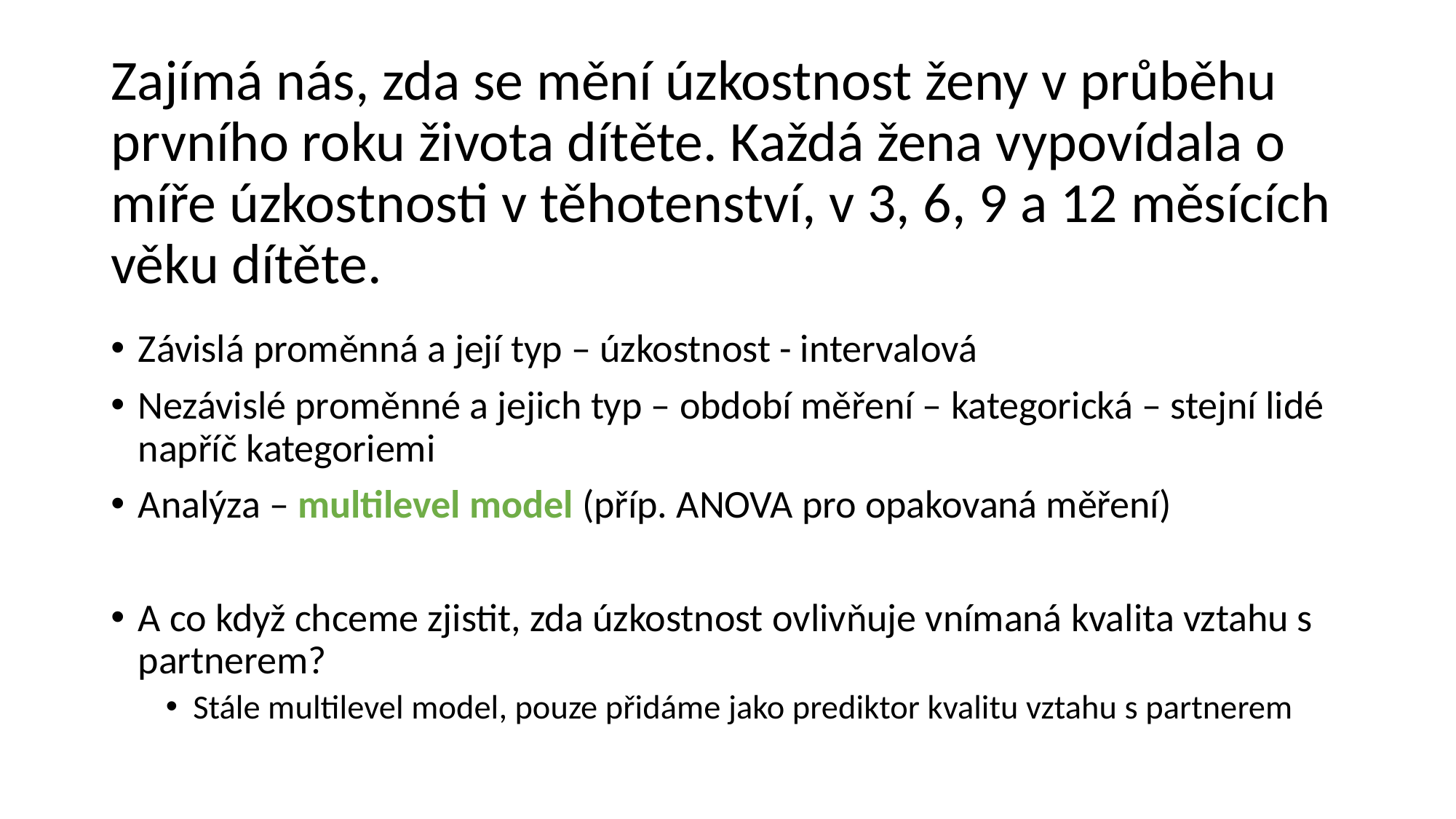

# Zajímá nás, zda se mění úzkostnost ženy v průběhu prvního roku života dítěte. Každá žena vypovídala o míře úzkostnosti v těhotenství, v 3, 6, 9 a 12 měsících věku dítěte.
Závislá proměnná a její typ – úzkostnost - intervalová
Nezávislé proměnné a jejich typ – období měření – kategorická – stejní lidé napříč kategoriemi
Analýza – multilevel model (příp. ANOVA pro opakovaná měření)

A co když chceme zjistit, zda úzkostnost ovlivňuje vnímaná kvalita vztahu s partnerem?
Stále multilevel model, pouze přidáme jako prediktor kvalitu vztahu s partnerem